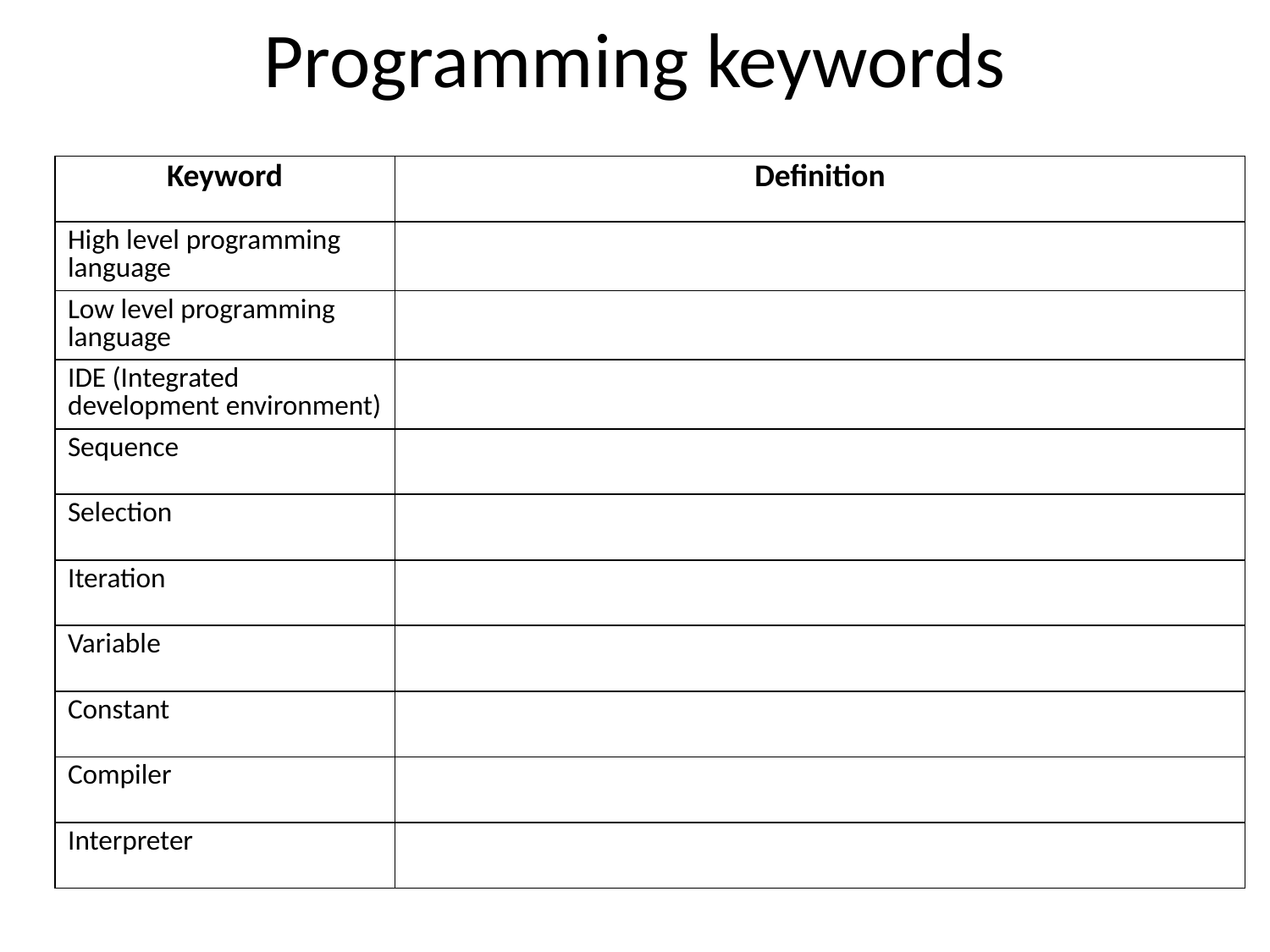

# Programming keywords
| Keyword | Definition |
| --- | --- |
| High level programming language |  |
| Low level programming language |  |
| IDE (Integrated development environment) |  |
| Sequence |  |
| Selection |  |
| Iteration |  |
| Variable |  |
| Constant |  |
| Compiler |  |
| Interpreter |  |